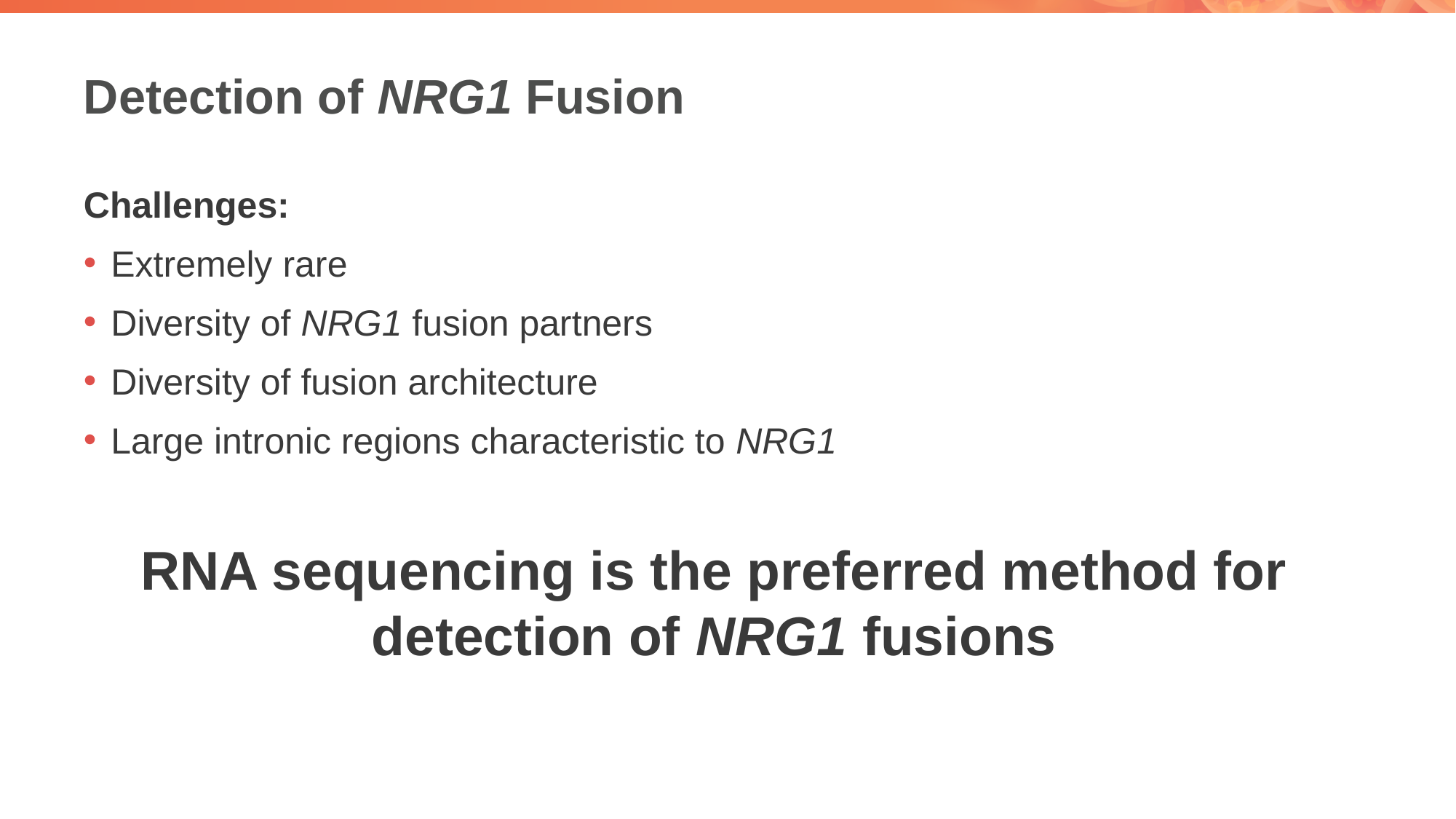

# Detection of NRG1 Fusion
Challenges:
Extremely rare
Diversity of NRG1 fusion partners
Diversity of fusion architecture
Large intronic regions characteristic to NRG1

RNA sequencing is the preferred method for detection of NRG1 fusions